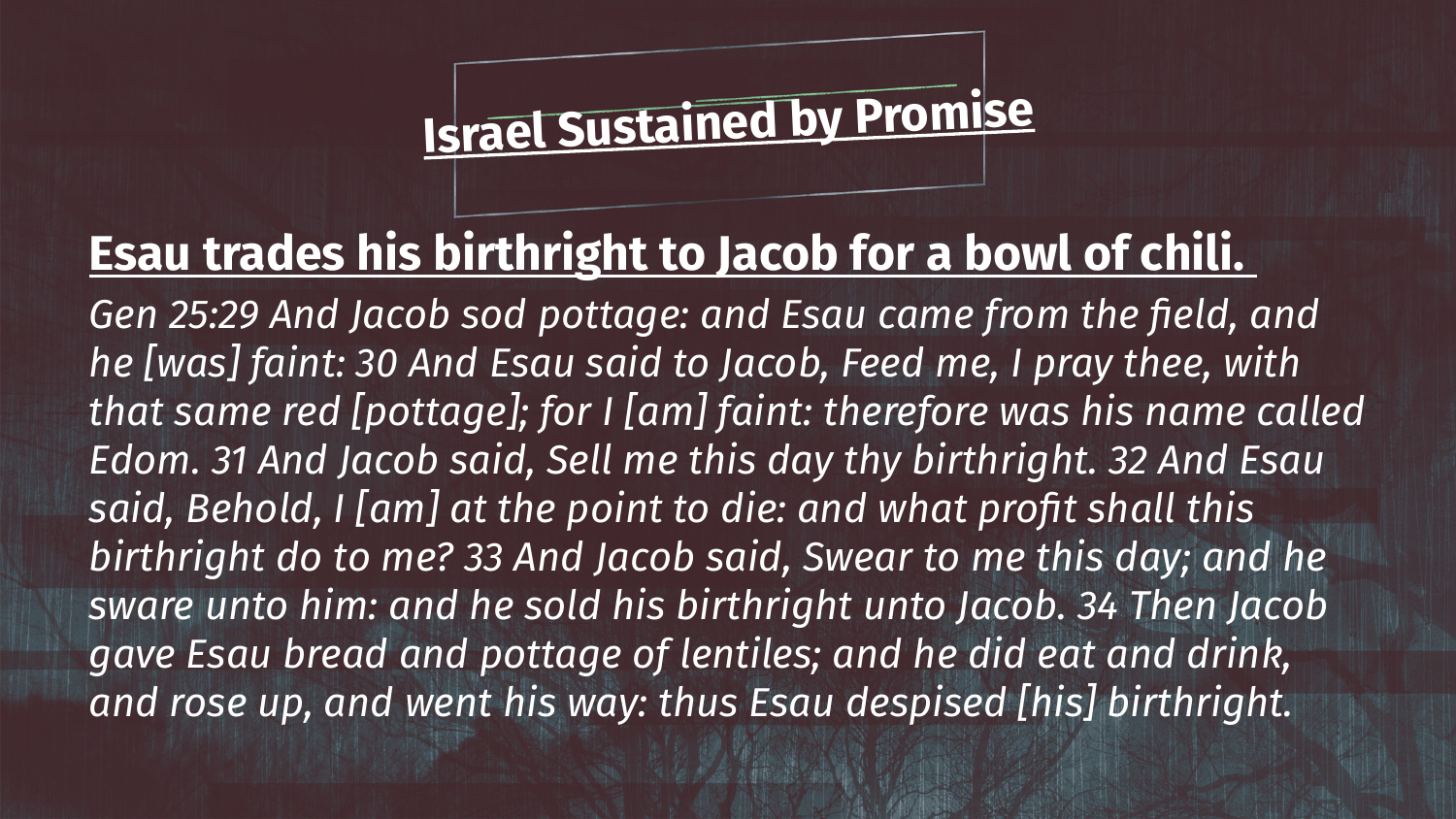

Israel Sustained by Promise
Esau trades his birthright to Jacob for a bowl of chili.
Gen 25:29 And Jacob sod pottage: and Esau came from the field, and he [was] faint: 30 And Esau said to Jacob, Feed me, I pray thee, with that same red [pottage]; for I [am] faint: therefore was his name called Edom. 31 And Jacob said, Sell me this day thy birthright. 32 And Esau said, Behold, I [am] at the point to die: and what profit shall this birthright do to me? 33 And Jacob said, Swear to me this day; and he sware unto him: and he sold his birthright unto Jacob. 34 Then Jacob gave Esau bread and pottage of lentiles; and he did eat and drink, and rose up, and went his way: thus Esau despised [his] birthright.